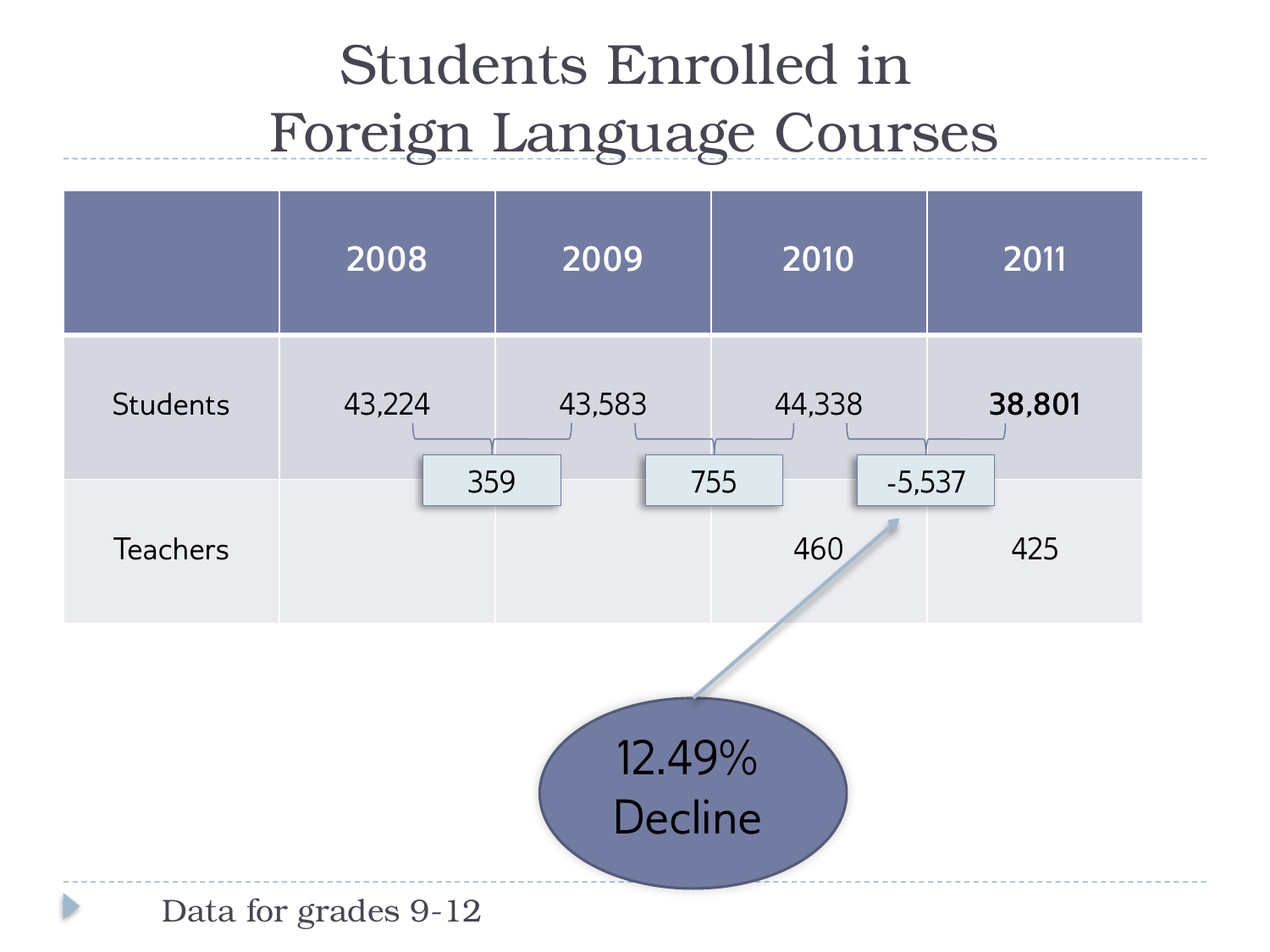

# Students Enrolled in Foreign Language Courses
|  | 2008 | 2009 | 2010 | 2011 |
| --- | --- | --- | --- | --- |
| Students | 43,224 | 43,583 | 44,338 | 38,801 |
| Teachers |  |  | 460 | 425 |

359
755
-5,537

12.49% Decline
Data for grades 9-12